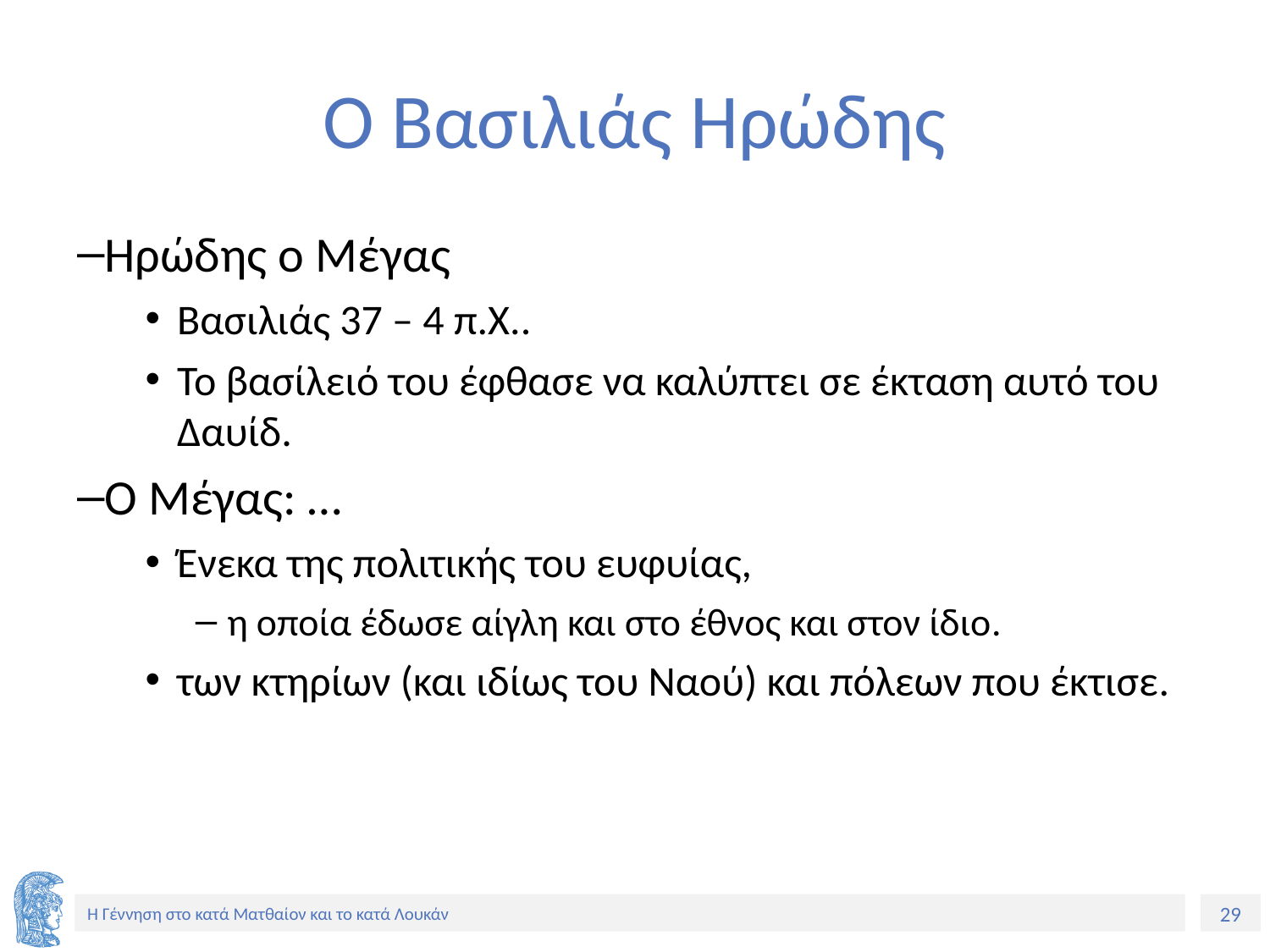

# Ο Βασιλιάς Ηρώδης
Ηρώδης ο Μέγας
Βασιλιάς 37 – 4 π.Χ..
Το βασίλειό του έφθασε να καλύπτει σε έκταση αυτό του Δαυίδ.
Ο Μέγας: …
Ένεκα της πολιτικής του ευφυίας,
η οποία έδωσε αίγλη και στο έθνος και στον ίδιο.
των κτηρίων (και ιδίως του Ναού) και πόλεων που έκτισε.